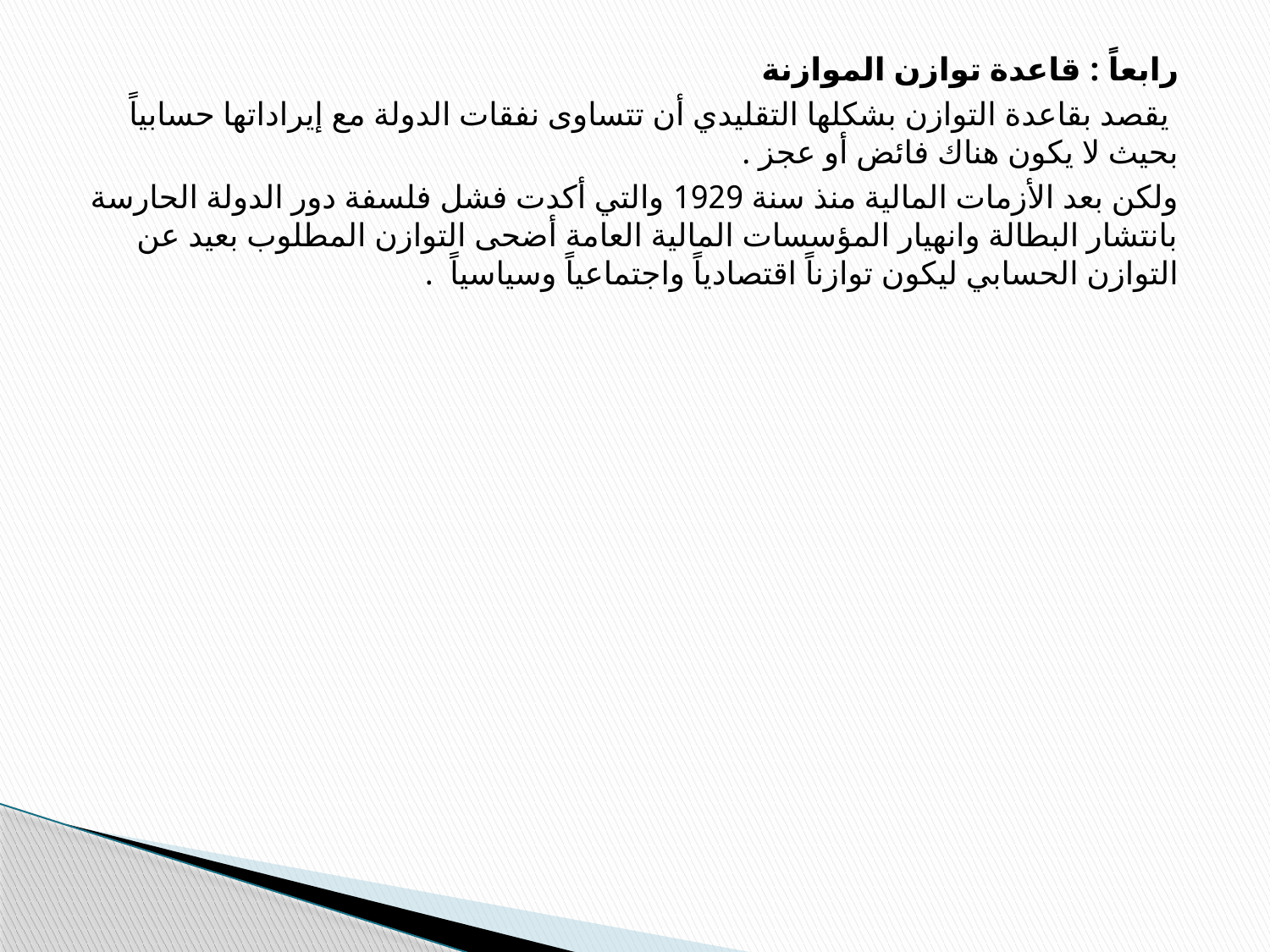

رابعاً : قاعدة توازن الموازنة
 يقصد بقاعدة التوازن بشكلها التقليدي أن تتساوى نفقات الدولة مع إيراداتها حسابياً بحيث لا يكون هناك فائض أو عجز .
ولكن بعد الأزمات المالية منذ سنة 1929 والتي أكدت فشل فلسفة دور الدولة الحارسة بانتشار البطالة وانهيار المؤسسات المالية العامة أضحى التوازن المطلوب بعيد عن التوازن الحسابي ليكون توازناً اقتصادياً واجتماعياً وسياسياً  .